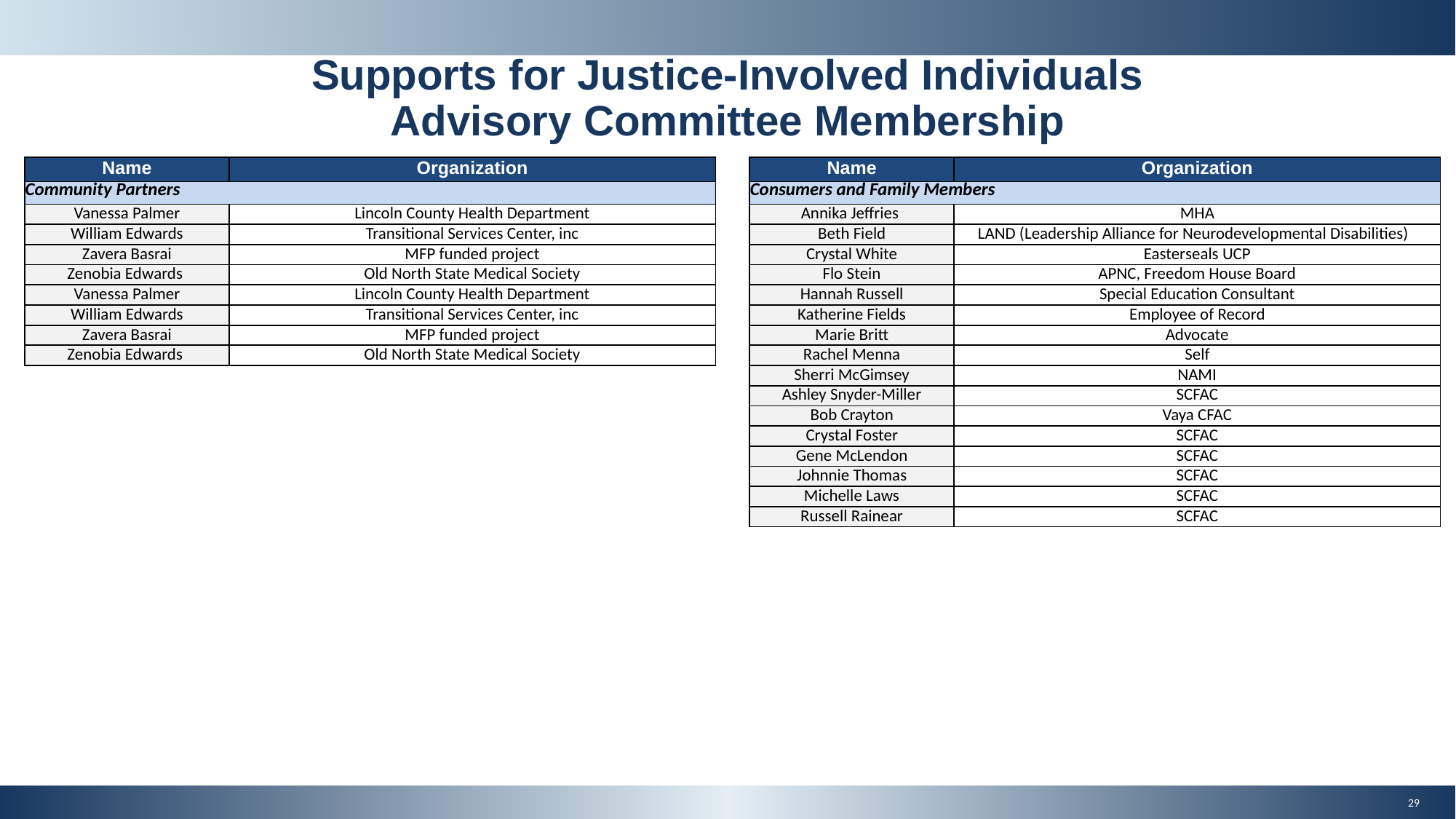

Supports for Justice-Involved Individuals Advisory Committee Membership
| Name | Organization |
| --- | --- |
| Community Partners |  |
| Vanessa Palmer | Lincoln County Health Department |
| William Edwards | Transitional Services Center, inc |
| Zavera Basrai | MFP funded project |
| Zenobia Edwards | Old North State Medical Society |
| Vanessa Palmer | Lincoln County Health Department |
| William Edwards | Transitional Services Center, inc |
| Zavera Basrai | MFP funded project |
| Zenobia Edwards | Old North State Medical Society |
| Name | Organization |
| --- | --- |
| Consumers and Family Members |  |
| Annika Jeffries | MHA |
| Beth Field | LAND (Leadership Alliance for Neurodevelopmental Disabilities) |
| Crystal White | Easterseals UCP |
| Flo Stein | APNC, Freedom House Board |
| Hannah Russell | Special Education Consultant |
| Katherine Fields | Employee of Record |
| Marie Britt | Advocate |
| Rachel Menna | Self |
| Sherri McGimsey | NAMI |
| Ashley Snyder-Miller | SCFAC |
| Bob Crayton | Vaya CFAC |
| Crystal Foster | SCFAC |
| Gene McLendon | SCFAC |
| Johnnie Thomas | SCFAC |
| Michelle Laws | SCFAC |
| Russell Rainear | SCFAC |
29